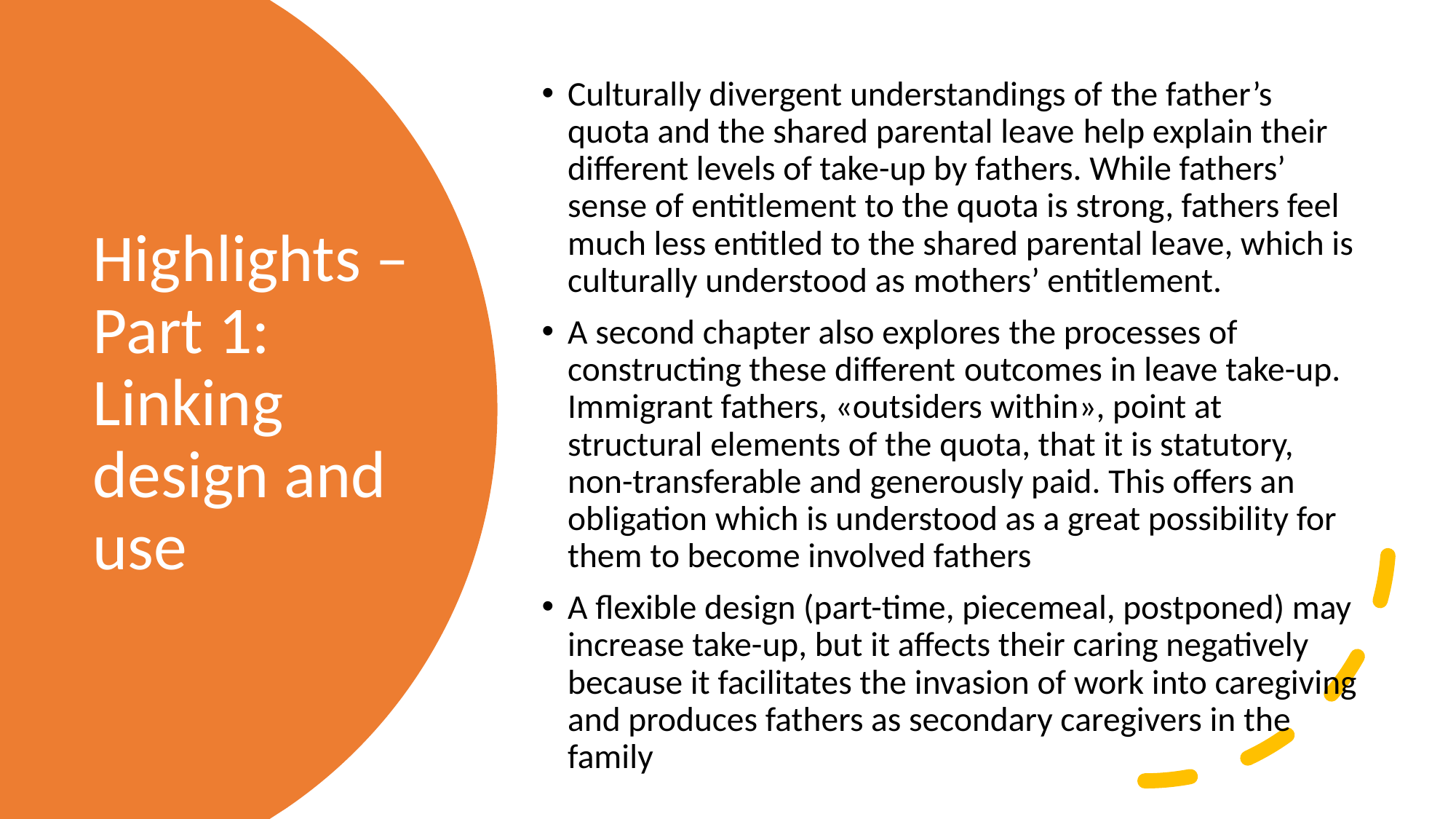

Culturally divergent understandings of the father’s quota and the shared parental leave help explain their different levels of take-up by fathers. While fathers’ sense of entitlement to the quota is strong, fathers feel much less entitled to the shared parental leave, which is culturally understood as mothers’ entitlement.
A second chapter also explores the processes of constructing these different outcomes in leave take-up. Immigrant fathers, «outsiders within», point at structural elements of the quota, that it is statutory, non-transferable and generously paid. This offers an obligation which is understood as a great possibility for them to become involved fathers
A flexible design (part-time, piecemeal, postponed) may increase take-up, but it affects their caring negatively because it facilitates the invasion of work into caregiving and produces fathers as secondary caregivers in the family

# Highlights – Part 1: Linking design and use